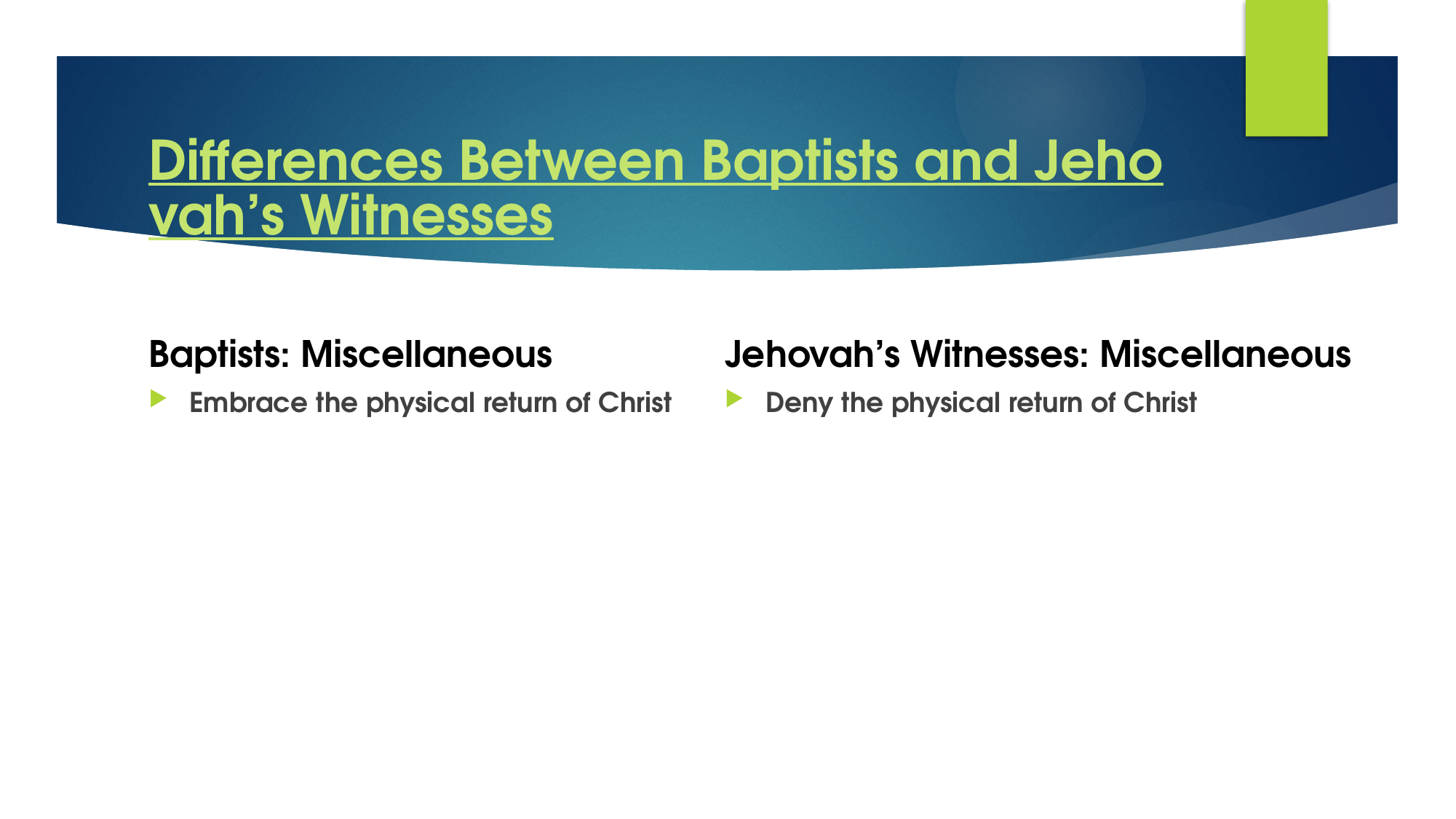

# Differences Between Baptists and Jehovah’s Witnesses
Baptists: Miscellaneous
Jehovah’s Witnesses: Miscellaneous
Embrace the physical return of Christ
Deny the physical return of Christ